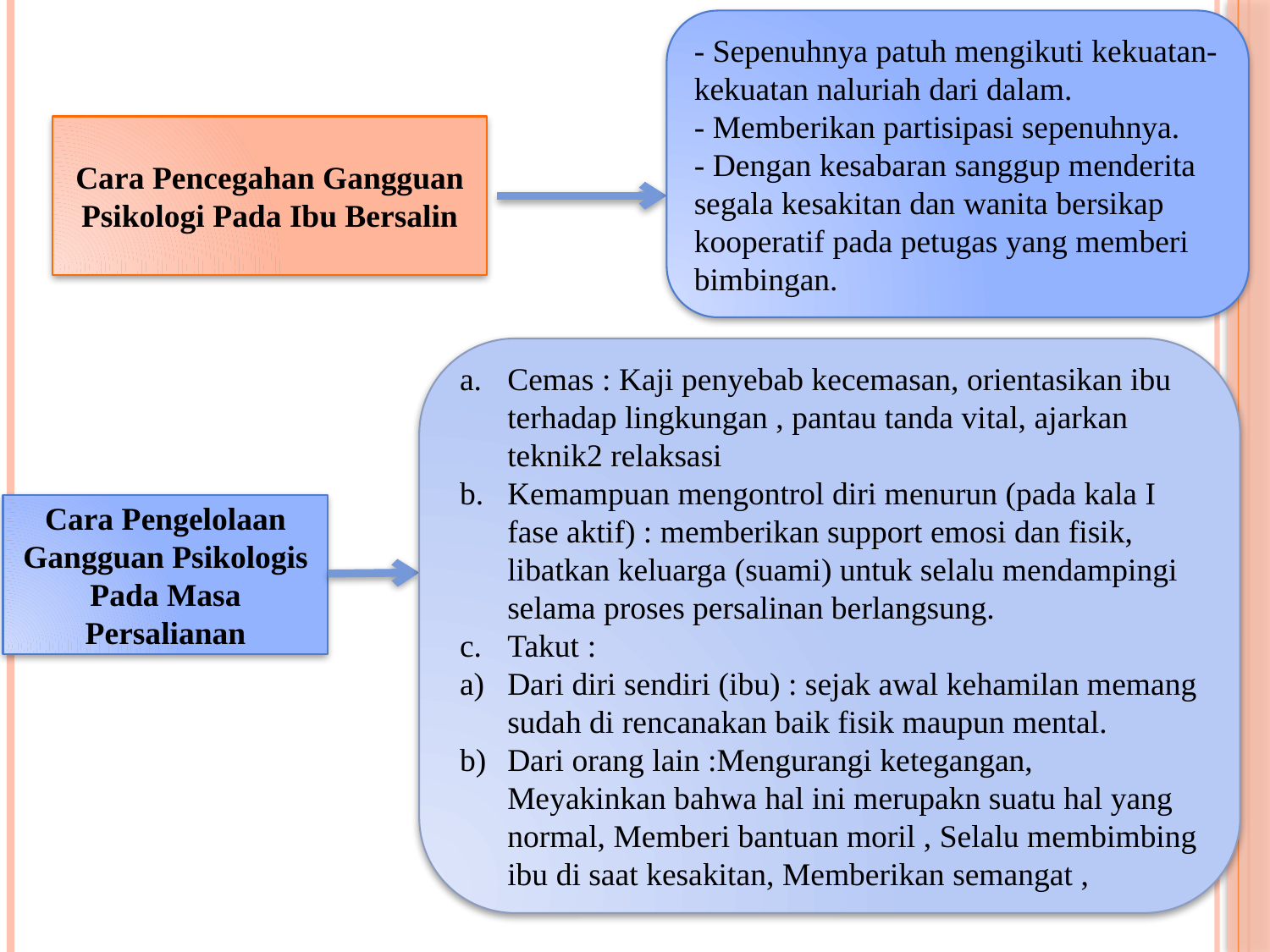

- Sepenuhnya patuh mengikuti kekuatan-kekuatan naluriah dari dalam.
- Memberikan partisipasi sepenuhnya.
- Dengan kesabaran sanggup menderita segala kesakitan dan wanita bersikap kooperatif pada petugas yang memberi bimbingan.
Cara Pencegahan Gangguan Psikologi Pada Ibu Bersalin
Cemas : Kaji penyebab kecemasan, orientasikan ibu terhadap lingkungan , pantau tanda vital, ajarkan teknik2 relaksasi
Kemampuan mengontrol diri menurun (pada kala I fase aktif) : memberikan support emosi dan fisik, libatkan keluarga (suami) untuk selalu mendampingi selama proses persalinan berlangsung.
Takut :
Dari diri sendiri (ibu) : sejak awal kehamilan memang sudah di rencanakan baik fisik maupun mental.
Dari orang lain :Mengurangi ketegangan, Meyakinkan bahwa hal ini merupakn suatu hal yang normal, Memberi bantuan moril , Selalu membimbing ibu di saat kesakitan, Memberikan semangat ,
Cara Pengelolaan Gangguan Psikologis Pada Masa Persalianan